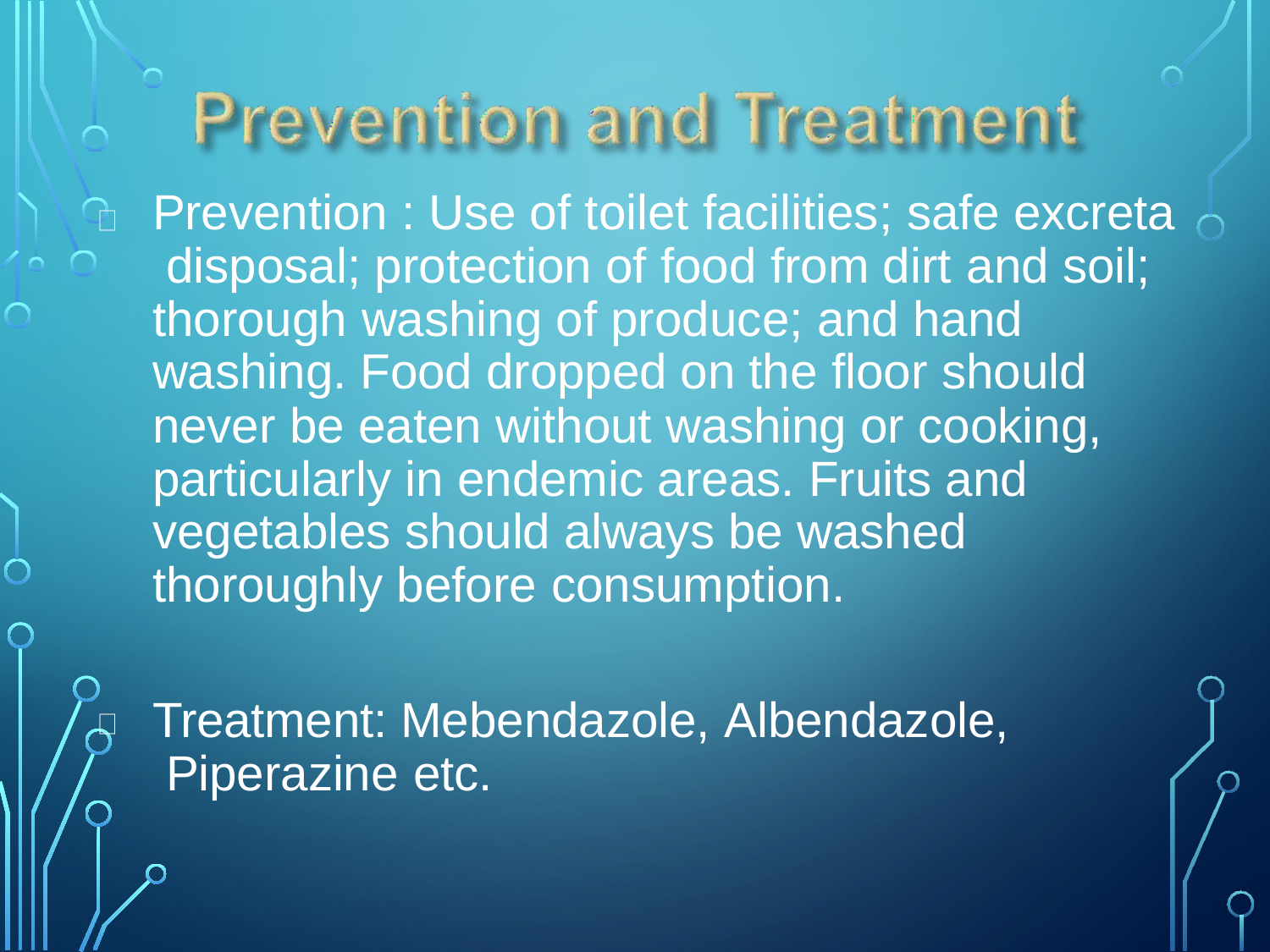

Prevention : Use of toilet facilities; safe excreta  disposal; protection of food from dirt and soil;  thorough washing of produce; and hand  washing. Food dropped on the floor should  never be eaten without washing or cooking,  particularly in endemic areas. Fruits and  vegetables should always be washed  thoroughly before consumption.

Treatment: Mebendazole, Albendazole,  Piperazine etc.